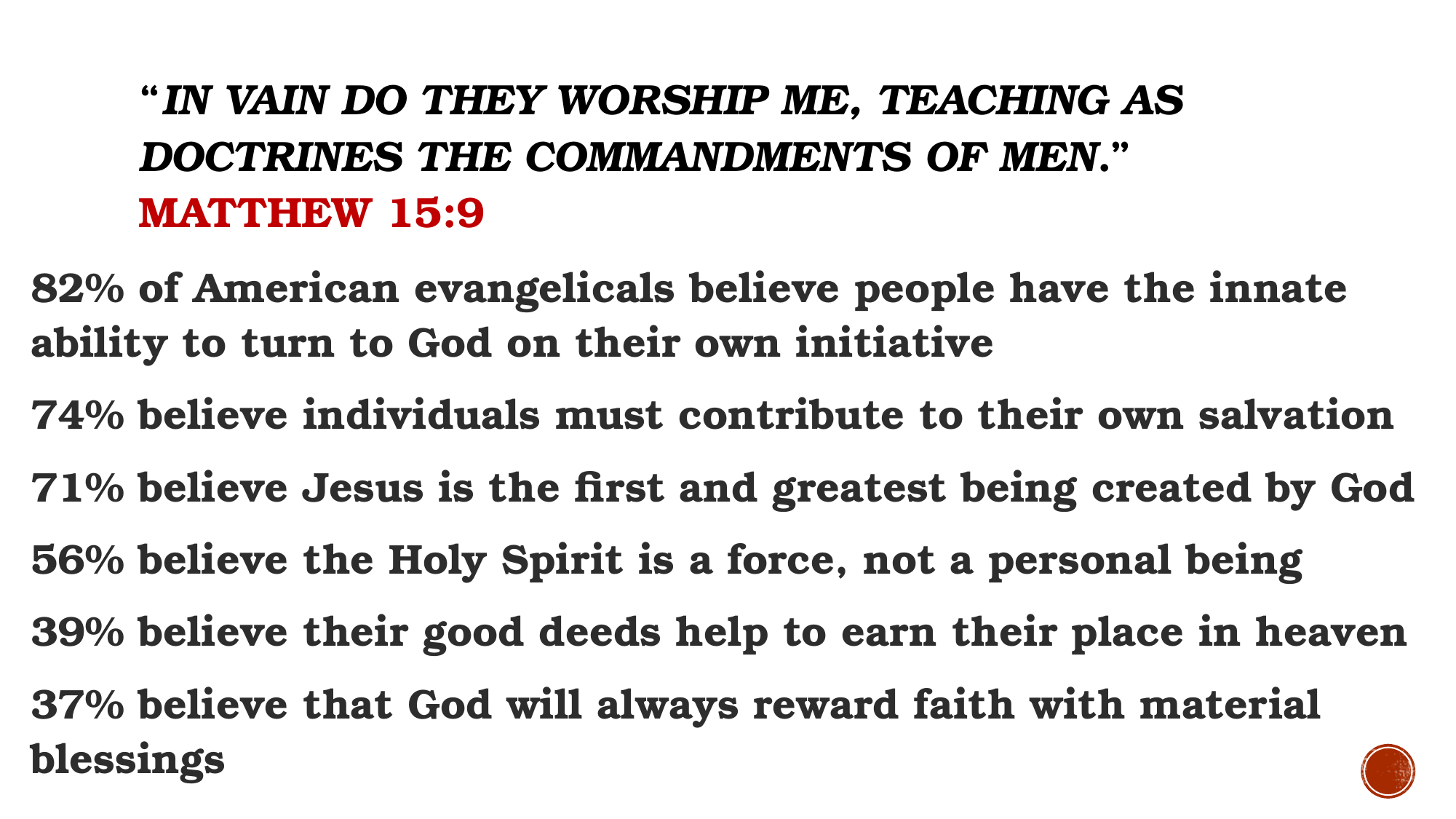

# “in vain do they worship me, teaching as doctrines the commandments of men.” Matthew 15:9
82% of American evangelicals believe people have the innate ability to turn to God on their own initiative
74% believe individuals must contribute to their own salvation
71% believe Jesus is the first and greatest being created by God
56% believe the Holy Spirit is a force, not a personal being
39% believe their good deeds help to earn their place in heaven
37% believe that God will always reward faith with material blessings